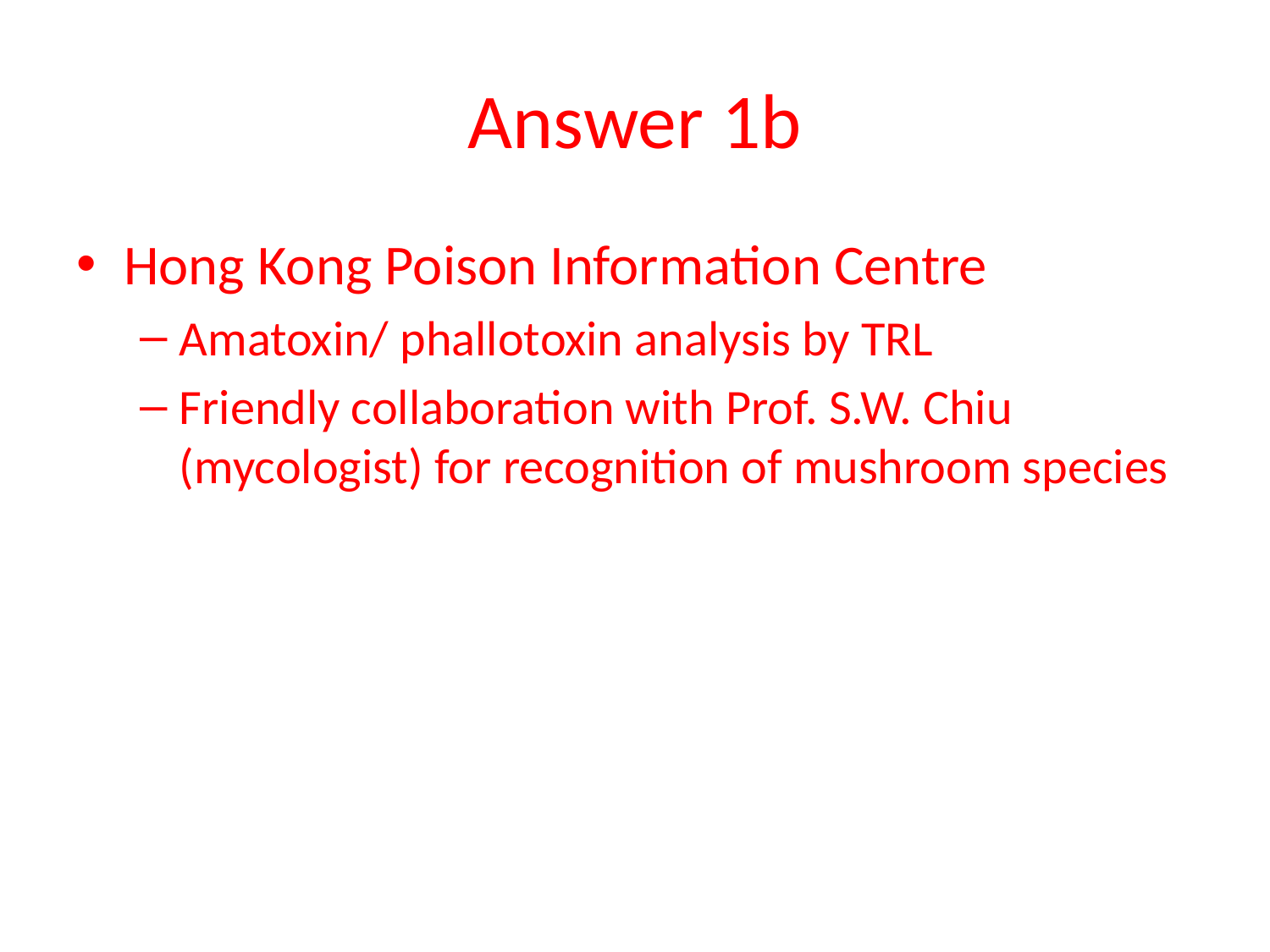

# Answer 1b
Hong Kong Poison Information Centre
Amatoxin/ phallotoxin analysis by TRL
Friendly collaboration with Prof. S.W. Chiu (mycologist) for recognition of mushroom species